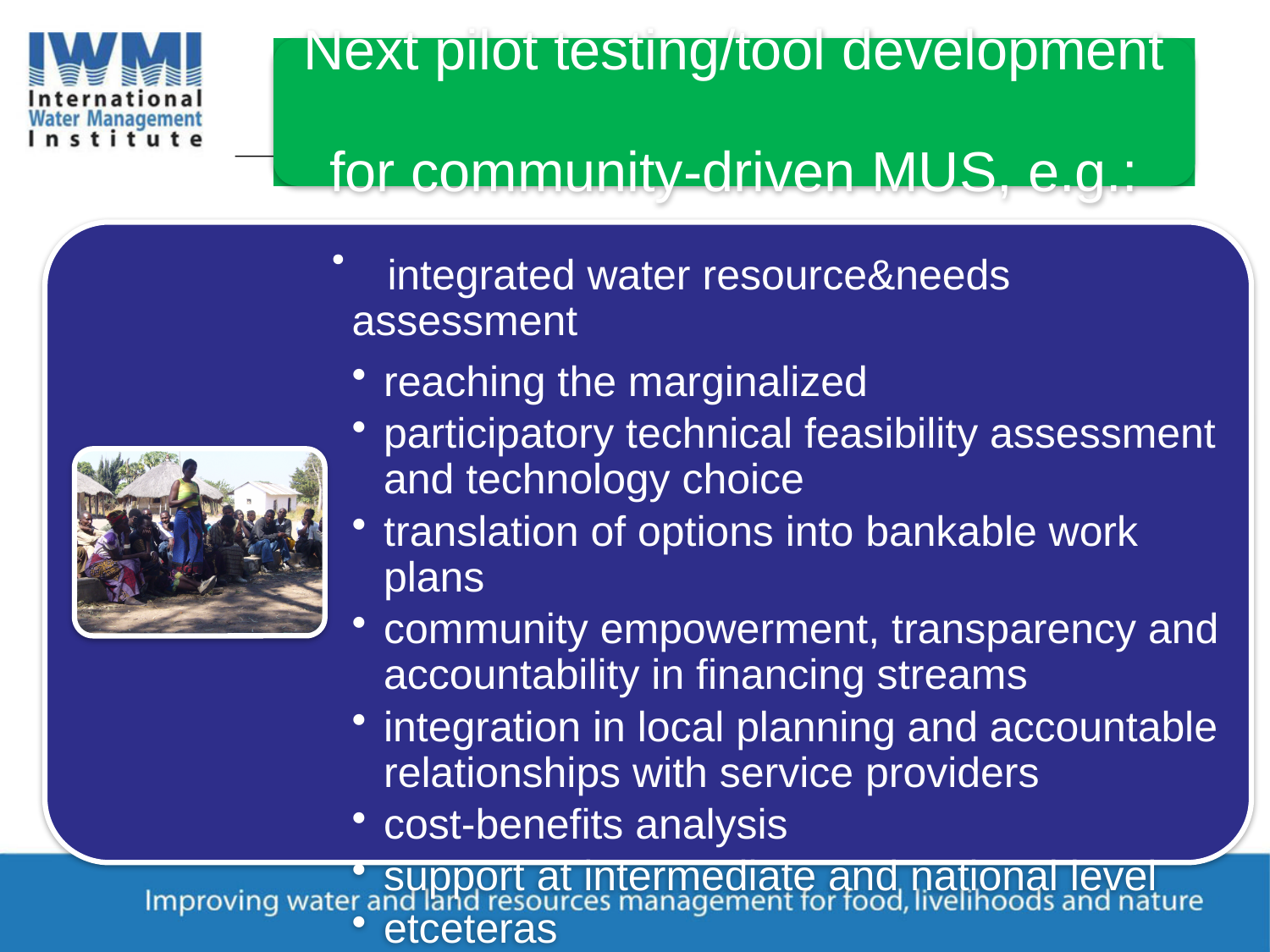

Next pilot testing/tool development
for community-driven MUS, e.g.:
   integrated water resource&needs assessment
reaching the marginalized
participatory technical feasibility assessment and technology choice
translation of options into bankable work plans
community empowerment, transparency and accountability in financing streams
integration in local planning and accountable relationships with service providers
cost-benefits analysis
support at intermediate and national level
etceteras